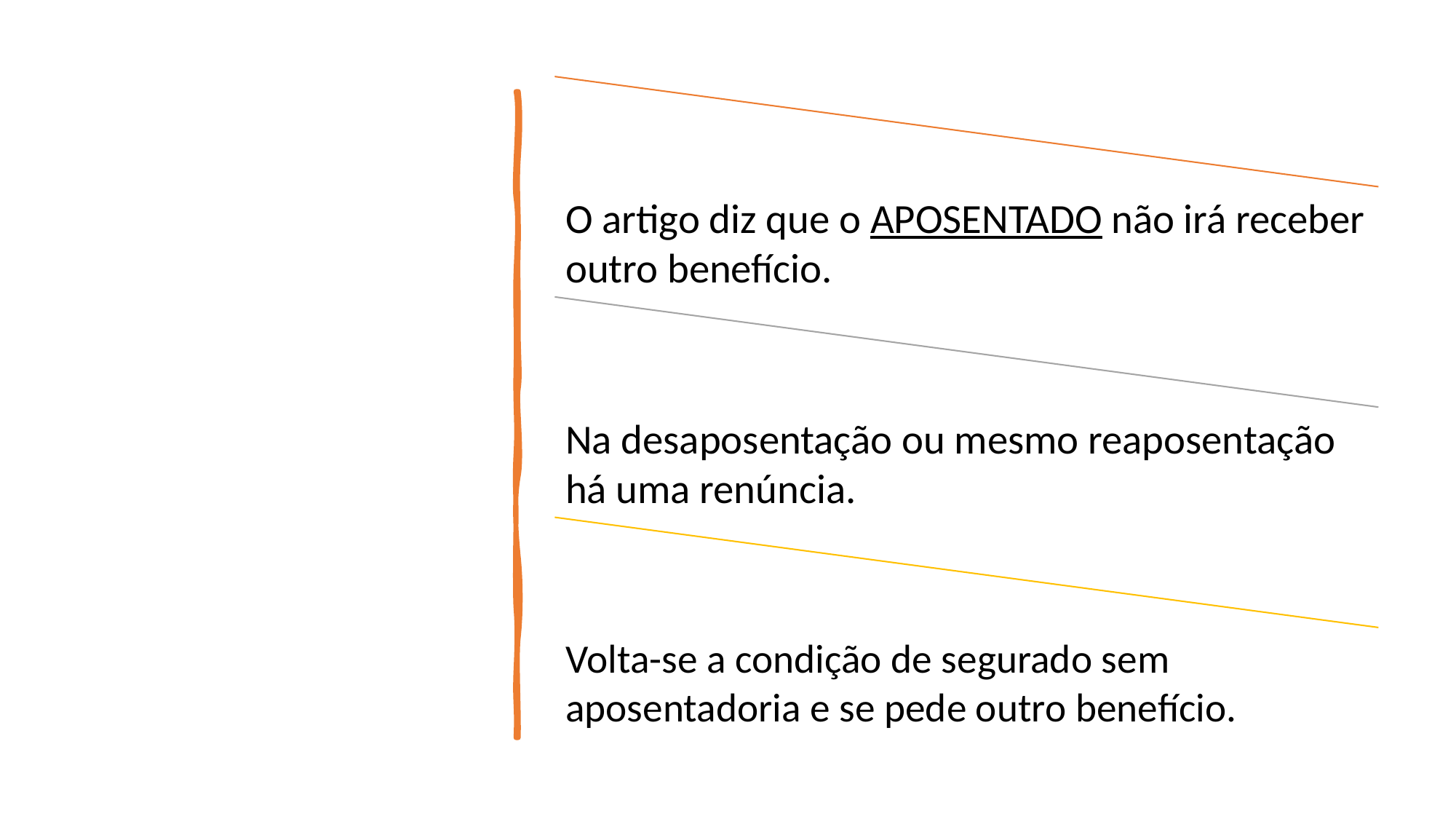

O artigo diz que o APOSENTADO não irá receber outro benefício.
Na desaposentação ou mesmo reaposentação há uma renúncia.
Volta-se a condição de segurado sem aposentadoria e se pede outro benefício.
#